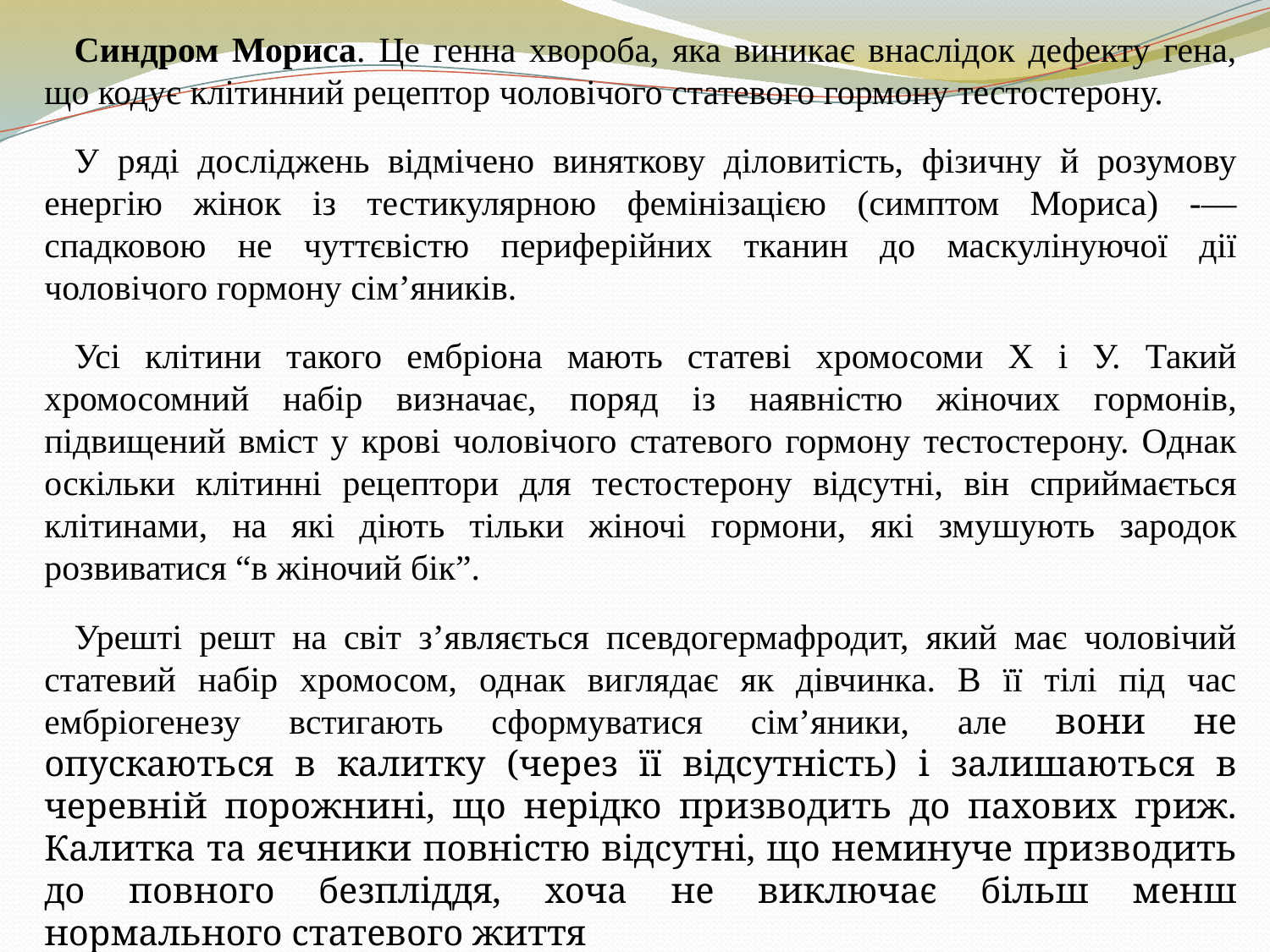

Синдром Мориса. Це генна хвороба, яка виникає внаслідок дефекту гена, що кодує клітинний рецептор чоловічого статевого гормону тестостерону.
У ряді досліджень відмічено виняткову діловитість, фізичну й розумову енергію жінок із тестикулярною фемінізацією (симптом Мориса) -— спадковою не чуттєвістю периферійних тканин до маскулінуючої дії чоловічого гормону сім’яників.
Усі клітини такого ембріона мають статеві хромосоми X і У. Такий хромосомний набір визначає, поряд із наявністю жіночих гормонів, підвищений вміст у крові чоловічого статевого гормону тестостерону. Однак оскільки клітинні рецептори для тестостерону відсутні, він сприймається клітинами, на які діють тільки жіночі гормони, які змушують зародок розвиватися “в жіночий бік”.
Урешті решт на світ з’являється псевдогермафродит, який має чоловічий статевий набір хромосом, однак виглядає як дівчинка. В її тілі під час ембріогенезу встигають сформуватися сім’яники, але вони не опускаються в калитку (через її відсутність) і залишаються в черевній порожнині, що нерідко призводить до пахових гриж. Калитка та яєчники повністю відсутні, що неминуче призводить до повного безпліддя, хоча не виключає більш менш нормального статевого життя